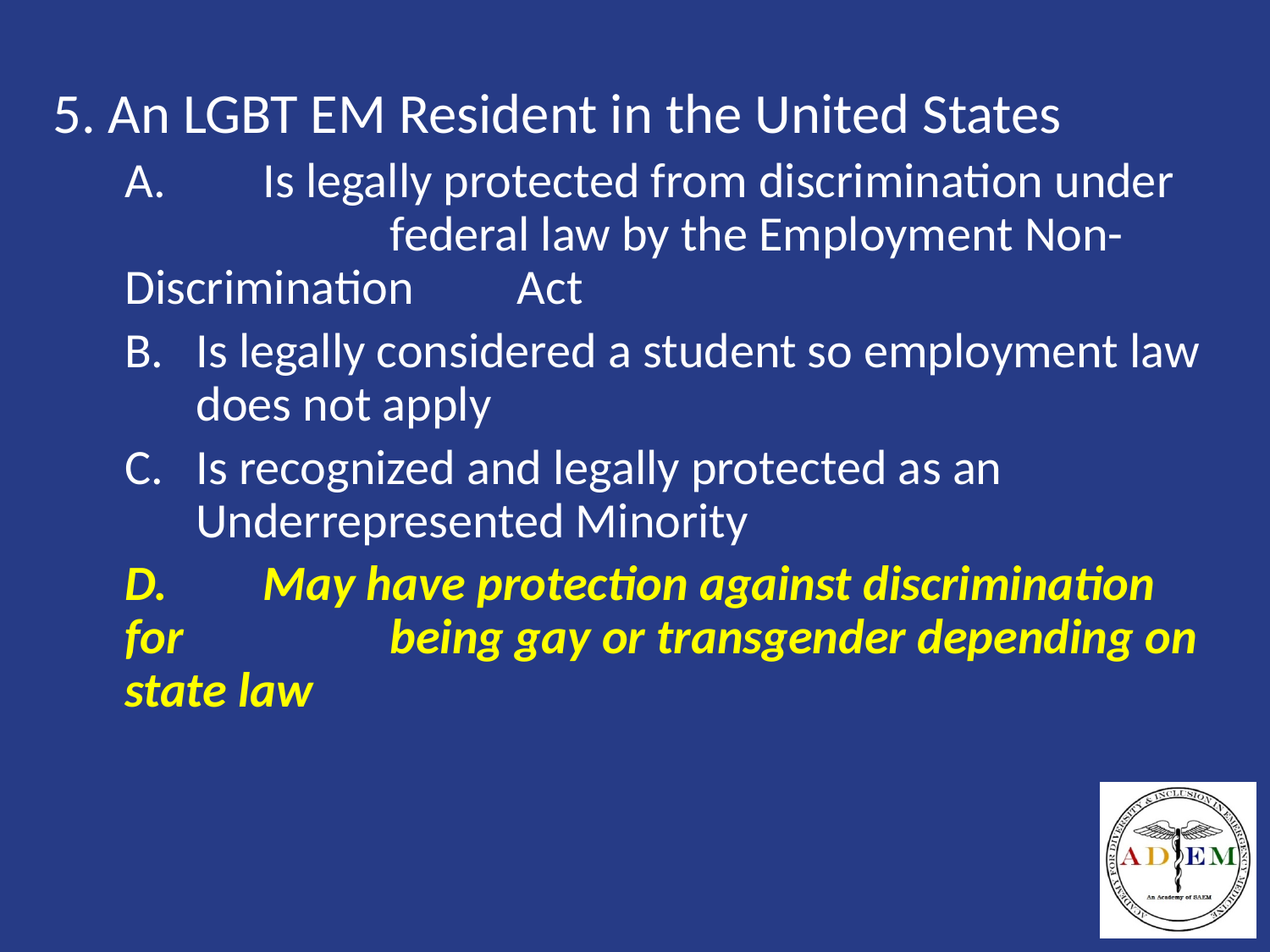

5. An LGBT EM Resident in the United States
A. 	 Is legally protected from discrimination under 	 	 federal law by the Employment Non-Discrimination 	 Act
Is legally considered a student so employment law 	does not apply
Is recognized and legally protected as an Underrepresented Minority
D.	 May have protection against discrimination for 	  	 being gay or transgender depending on state law